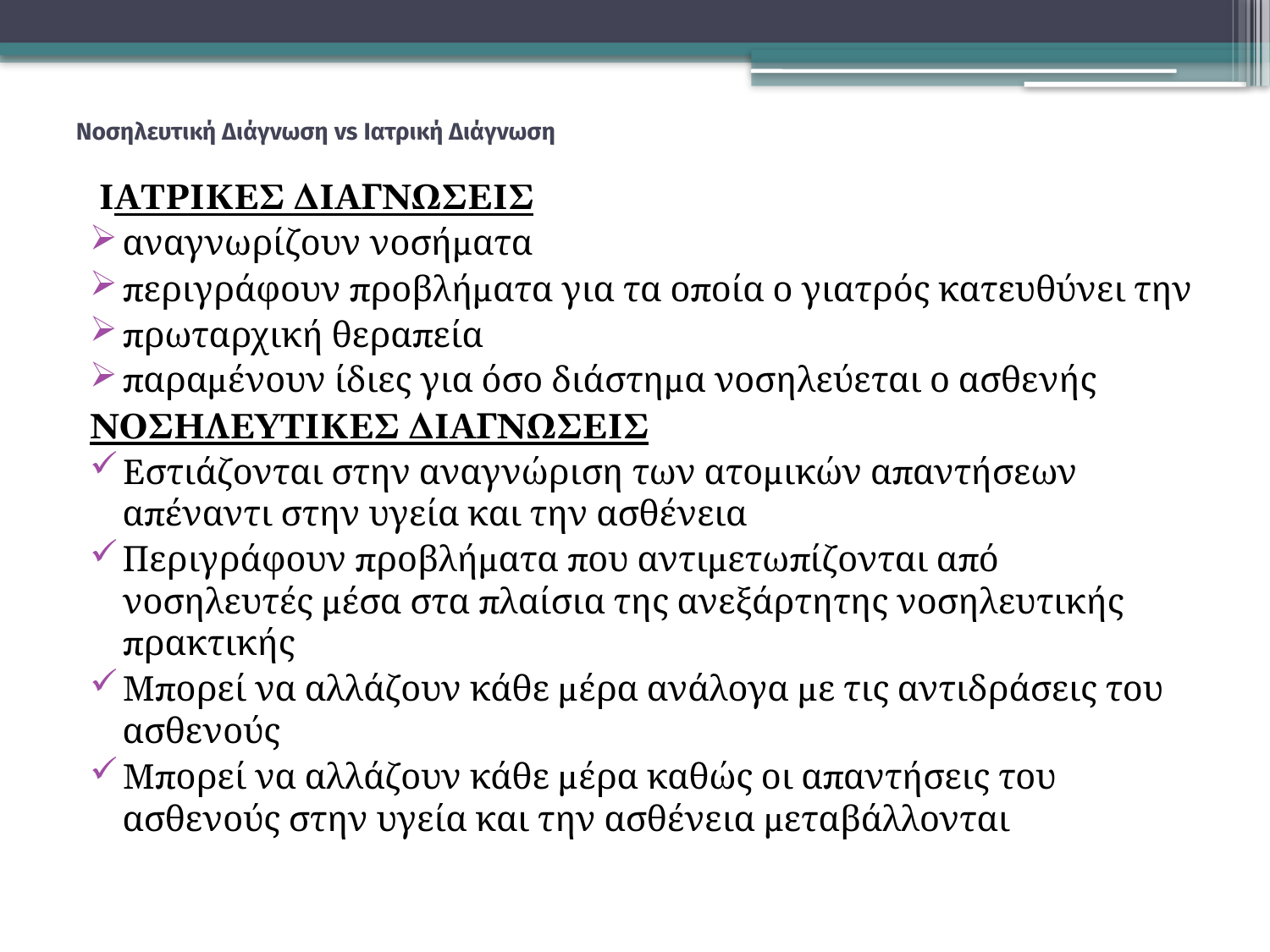

# Νοσηλευτική Διάγνωση vs Ιατρική Διάγνωση
 ΙΑΤΡΙΚΕΣ ΔΙΑΓΝΩΣΕΙΣ
αναγνωρίζουν νοσήματα
περιγράφουν προβλήματα για τα οποία ο γιατρός κατευθύνει την
πρωταρχική θεραπεία
παραμένουν ίδιες για όσο διάστημα νοσηλεύεται ο ασθενής
ΝΟΣΗΛΕΥΤΙΚΕΣ ΔΙΑΓΝΩΣΕΙΣ
Εστιάζονται στην αναγνώριση των ατομικών απαντήσεων απέναντι στην υγεία και την ασθένεια
Περιγράφουν προβλήματα που αντιμετωπίζονται από νοσηλευτές μέσα στα πλαίσια της ανεξάρτητης νοσηλευτικής πρακτικής
Μπορεί να αλλάζουν κάθε μέρα ανάλογα με τις αντιδράσεις του ασθενούς
Μπορεί να αλλάζουν κάθε μέρα καθώς οι απαντήσεις του ασθενούς στην υγεία και την ασθένεια μεταβάλλονται